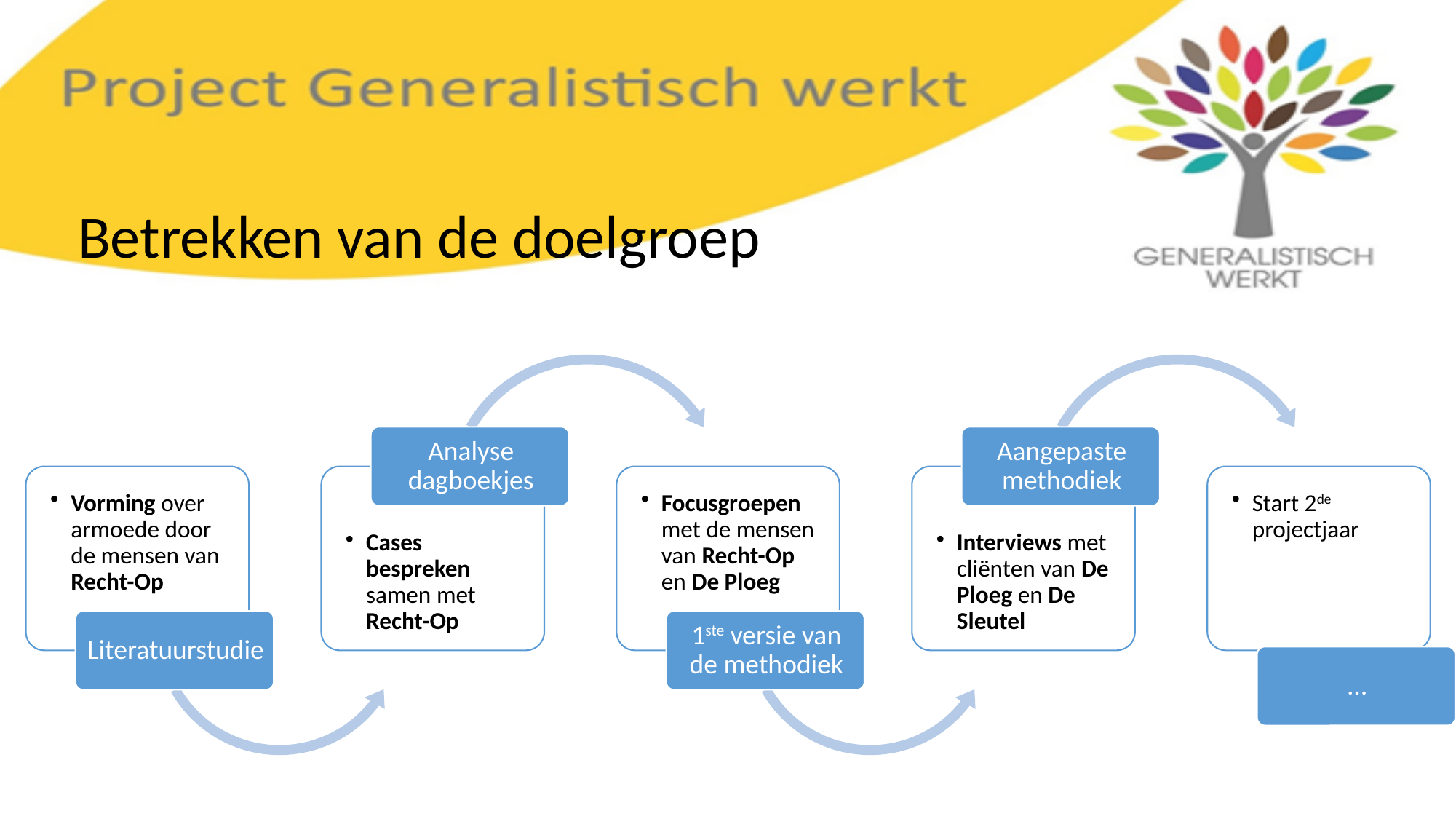

# Betrekken van de doelgroep
Vorming over armoede door de mensen van Recht-Op

Literatuurstudie
Cases bespreken samen met  Recht-Op

Analyse dagboekjes
Focusgroepen met de mensen van Recht-Op en De Ploeg

1ste versie van de methodiek
Interviews met cliënten van De Ploeg en De Sleutel
Aangepaste methodiek
Start 2de projectjaar
…